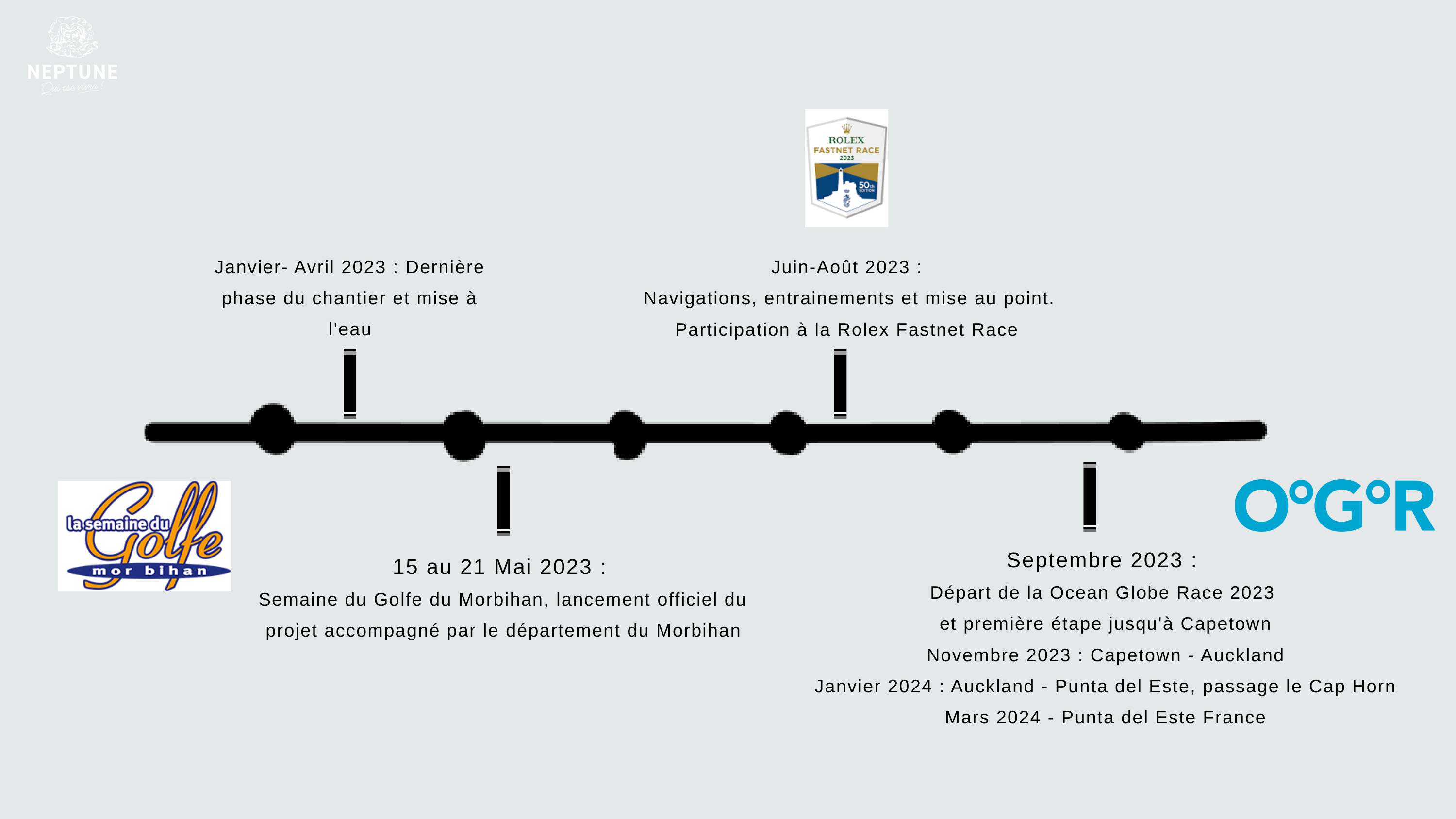

Juin-Août 2023 :
 Navigations, entrainements et mise au point. Participation à la Rolex Fastnet Race
Janvier- Avril 2023 : Dernière phase du chantier et mise à l'eau

15 au 21 Mai 2023 :
Semaine du Golfe du Morbihan, lancement officiel du projet accompagné par le département du Morbihan
Septembre 2023 :
Départ de la Ocean Globe Race 2023
et première étape jusqu'à Capetown
Novembre 2023 : Capetown - Auckland
Janvier 2024 : Auckland - Punta del Este, passage le Cap Horn
Mars 2024 - Punta del Este France